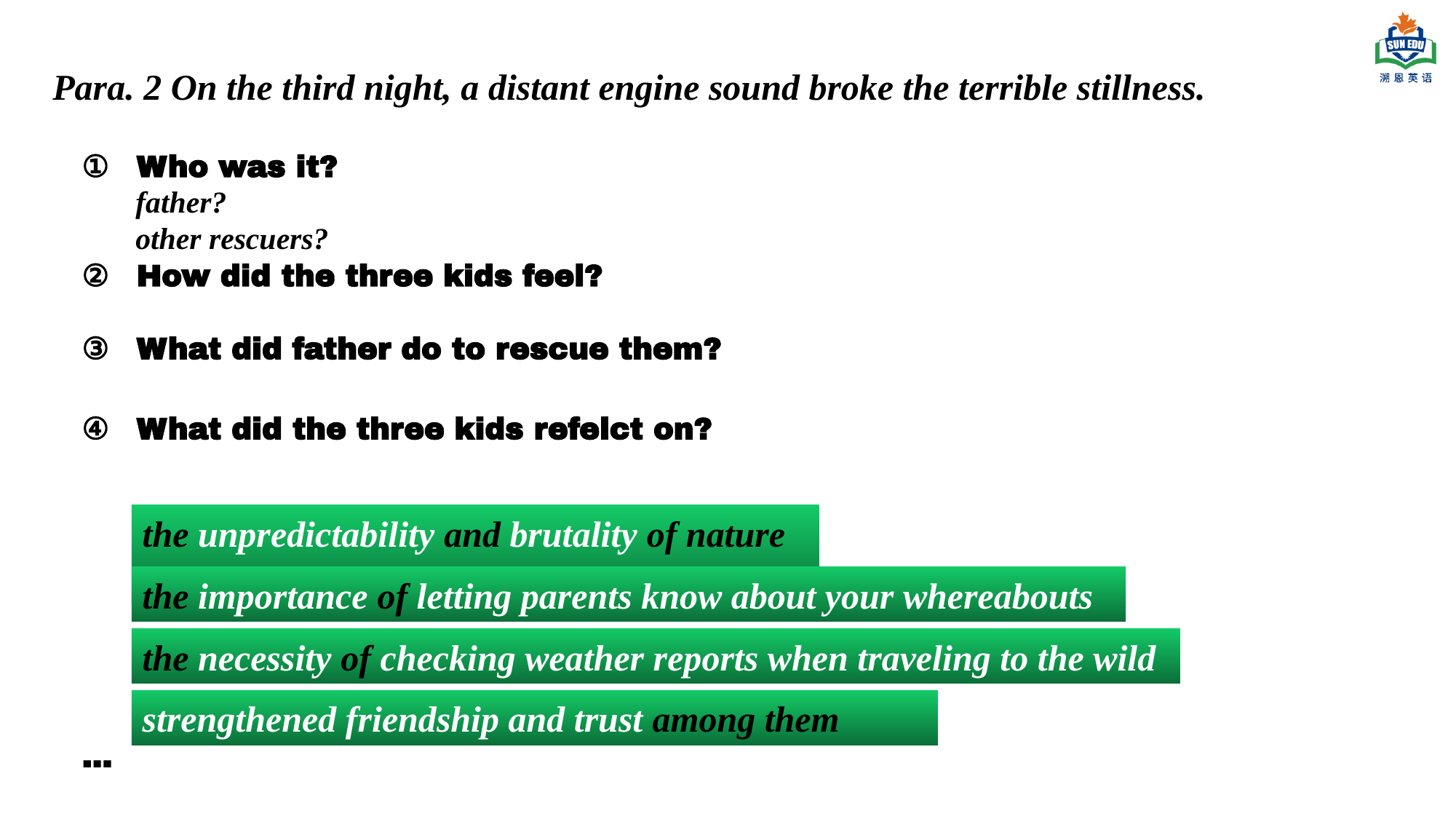

Para. 2 On the third night, a distant engine sound broke the terrible stillness.
Who was it?
       father?
       other rescuers?
How did the three kids feel?

What did father do to rescue them?

What did the three kids refelct on?

...
the unpredictability and brutality of nature
the importance of letting parents know about your whereabouts
the necessity of checking weather reports when traveling to the wild
strengthened friendship and trust among them